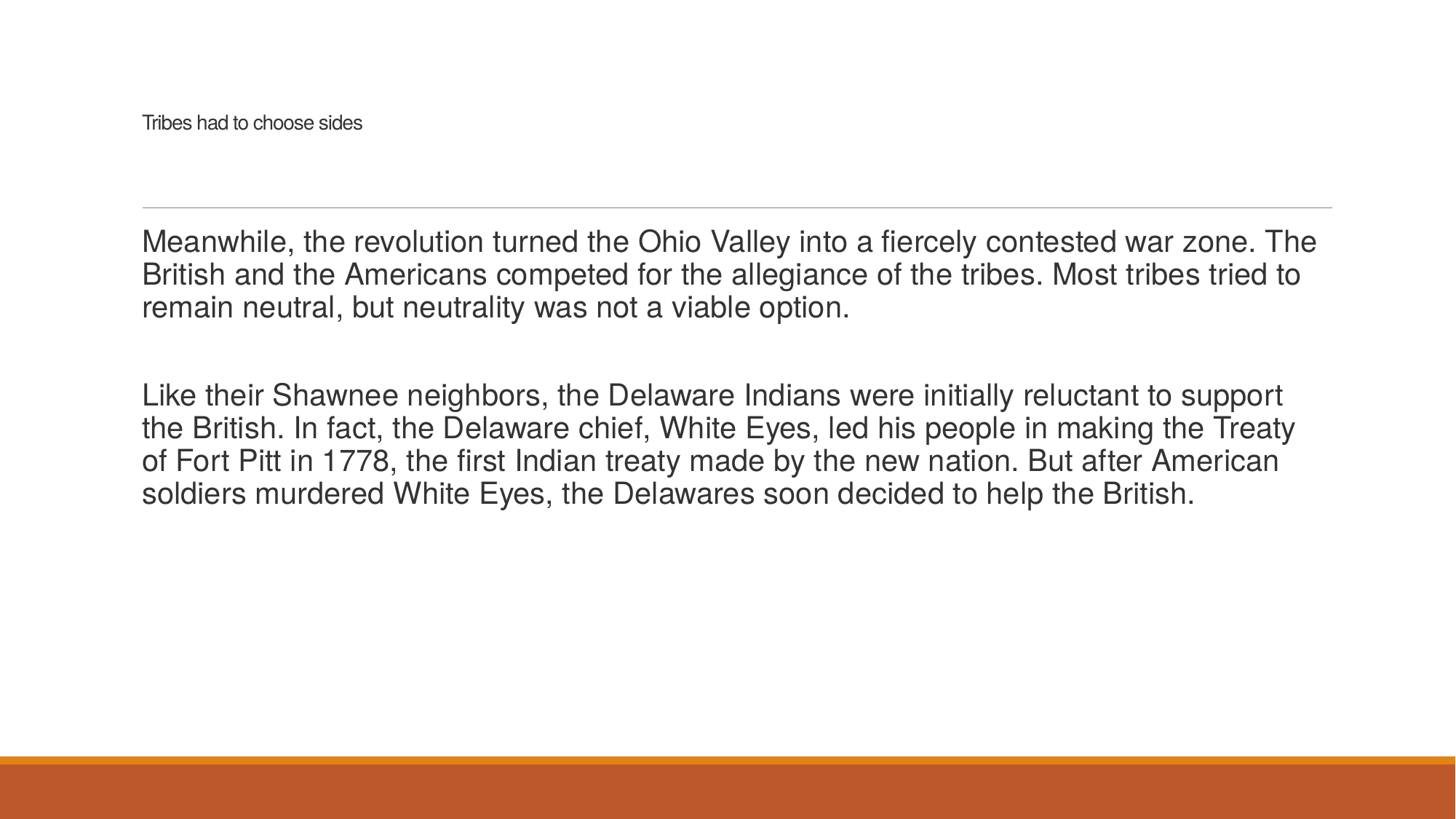

# Tribes had to choose sides
Meanwhile, the revolution turned the Ohio Valley into a fiercely contested war zone. The British and the Americans competed for the allegiance of the tribes. Most tribes tried to remain neutral, but neutrality was not a viable option.

Like their Shawnee neighbors, the Delaware Indians were initially reluctant to support the British. In fact, the Delaware chief, White Eyes, led his people in making the Treaty of Fort Pitt in 1778, the first Indian treaty made by the new nation. But after American soldiers murdered White Eyes, the Delawares soon decided to help the British.